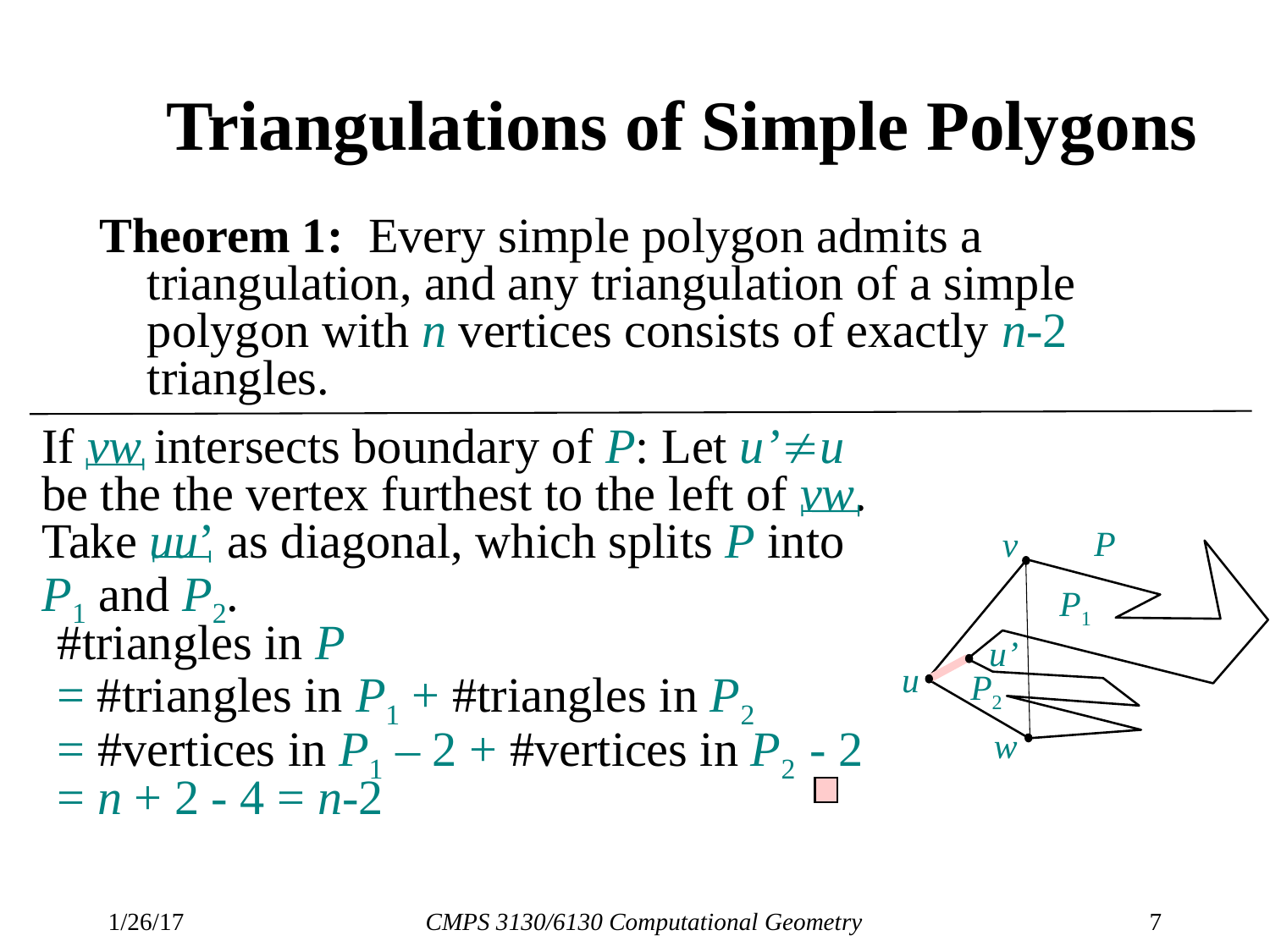

# Triangulations of Simple Polygons
Theorem 1:  Every simple polygon admits a triangulation, and any triangulation of a simple polygon with n vertices consists of exactly n-2 triangles.

If vw intersects boundary of P: Let u’≠u be the the vertex furthest to the left of vw. Take uu’ as diagonal, which splits P into P1 and P2.
	#triangles in P
	= #triangles in P1 + #triangles in P2
	= #vertices in P1 – 2 + #vertices in P2  - 2
	= n + 2 - 4 = n-2

P
v

P1
u’
u

P2

w

1/26/17
CMPS 3130/6130 Computational Geometry
7